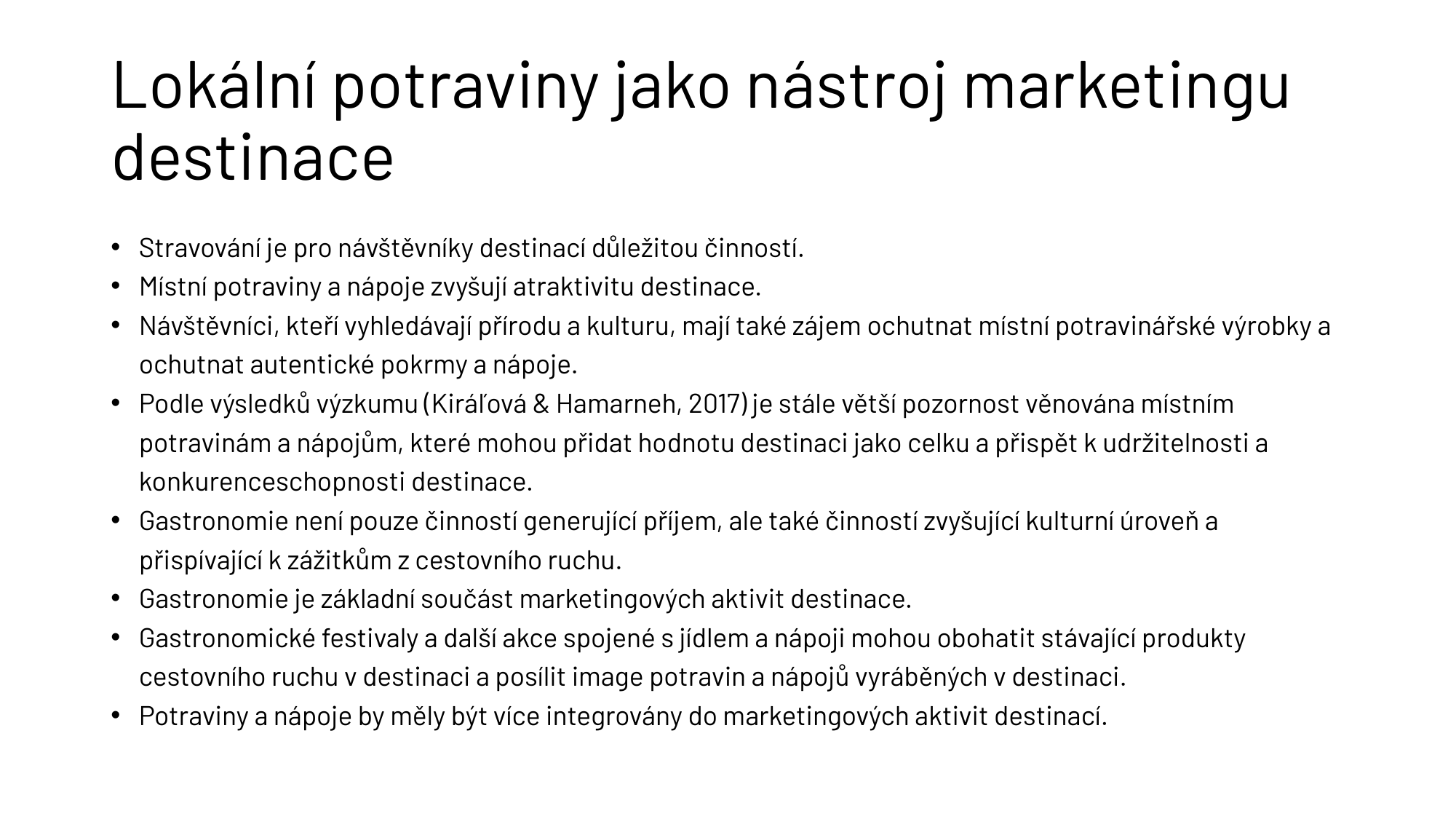

# Lokální potraviny jako nástroj marketingu destinace
Stravování je pro návštěvníky destinací důležitou činností.
Místní potraviny a nápoje zvyšují atraktivitu destinace.
Návštěvníci, kteří vyhledávají přírodu a kulturu, mají také zájem ochutnat místní potravinářské výrobky a ochutnat autentické pokrmy a nápoje.
Podle výsledků výzkumu (Kiráľová & Hamarneh, 2017) je stále větší pozornost věnována místním potravinám a nápojům, které mohou přidat hodnotu destinaci jako celku a přispět k udržitelnosti a konkurenceschopnosti destinace.
Gastronomie není pouze činností generující příjem, ale také činností zvyšující kulturní úroveň a přispívající k zážitkům z cestovního ruchu.
Gastronomie je základní součást marketingových aktivit destinace.
Gastronomické festivaly a další akce spojené s jídlem a nápoji mohou obohatit stávající produkty cestovního ruchu v destinaci a posílit image potravin a nápojů vyráběných v destinaci.
Potraviny a nápoje by měly být více integrovány do marketingových aktivit destinací.